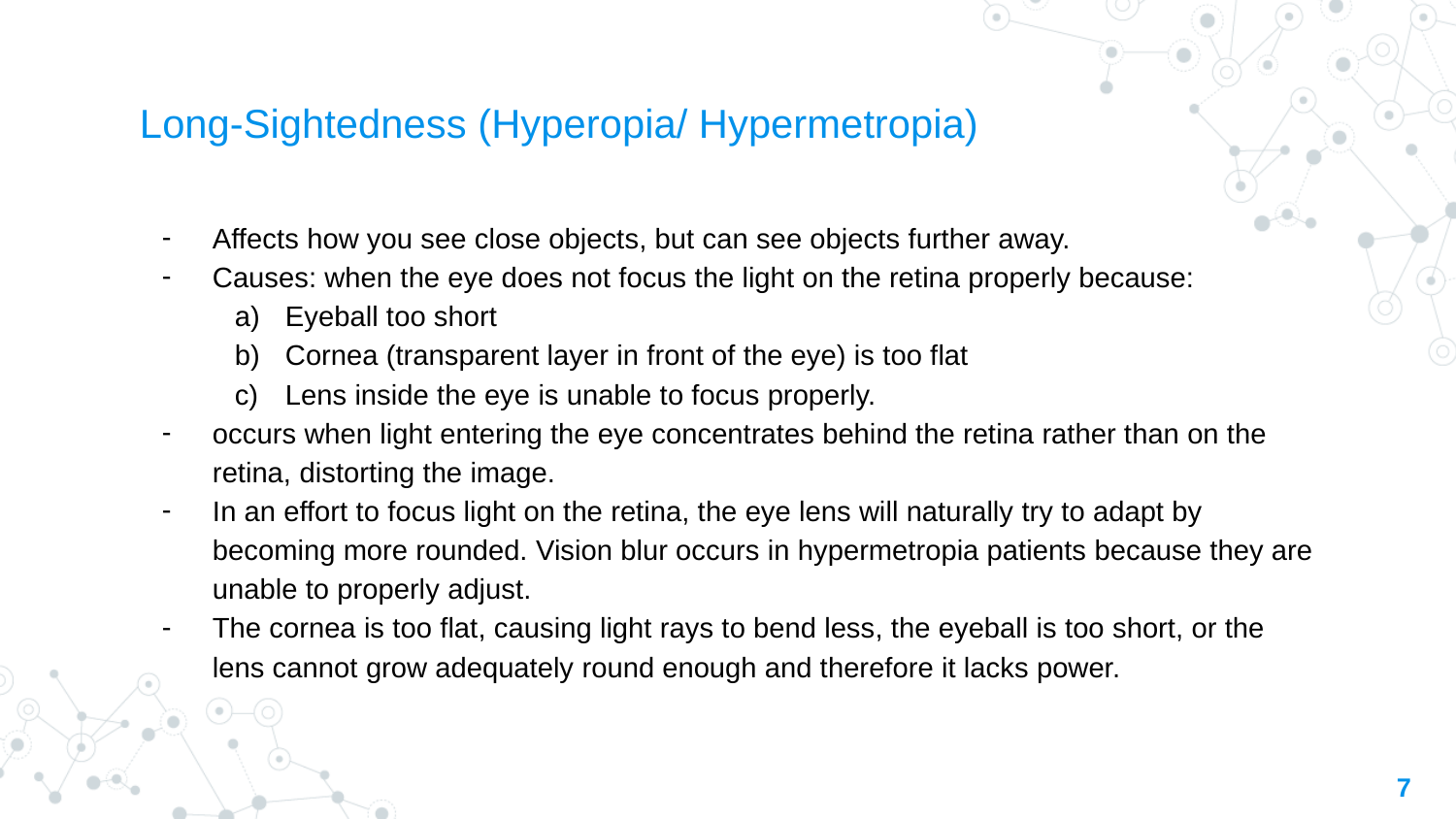

# Long-Sightedness (Hyperopia/ Hypermetropia)
Affects how you see close objects, but can see objects further away.
Causes: when the eye does not focus the light on the retina properly because:
Eyeball too short
Cornea (transparent layer in front of the eye) is too flat
Lens inside the eye is unable to focus properly.
occurs when light entering the eye concentrates behind the retina rather than on the retina, distorting the image.
In an effort to focus light on the retina, the eye lens will naturally try to adapt by becoming more rounded. Vision blur occurs in hypermetropia patients because they are unable to properly adjust.
The cornea is too flat, causing light rays to bend less, the eyeball is too short, or the lens cannot grow adequately round enough and therefore it lacks power.

7